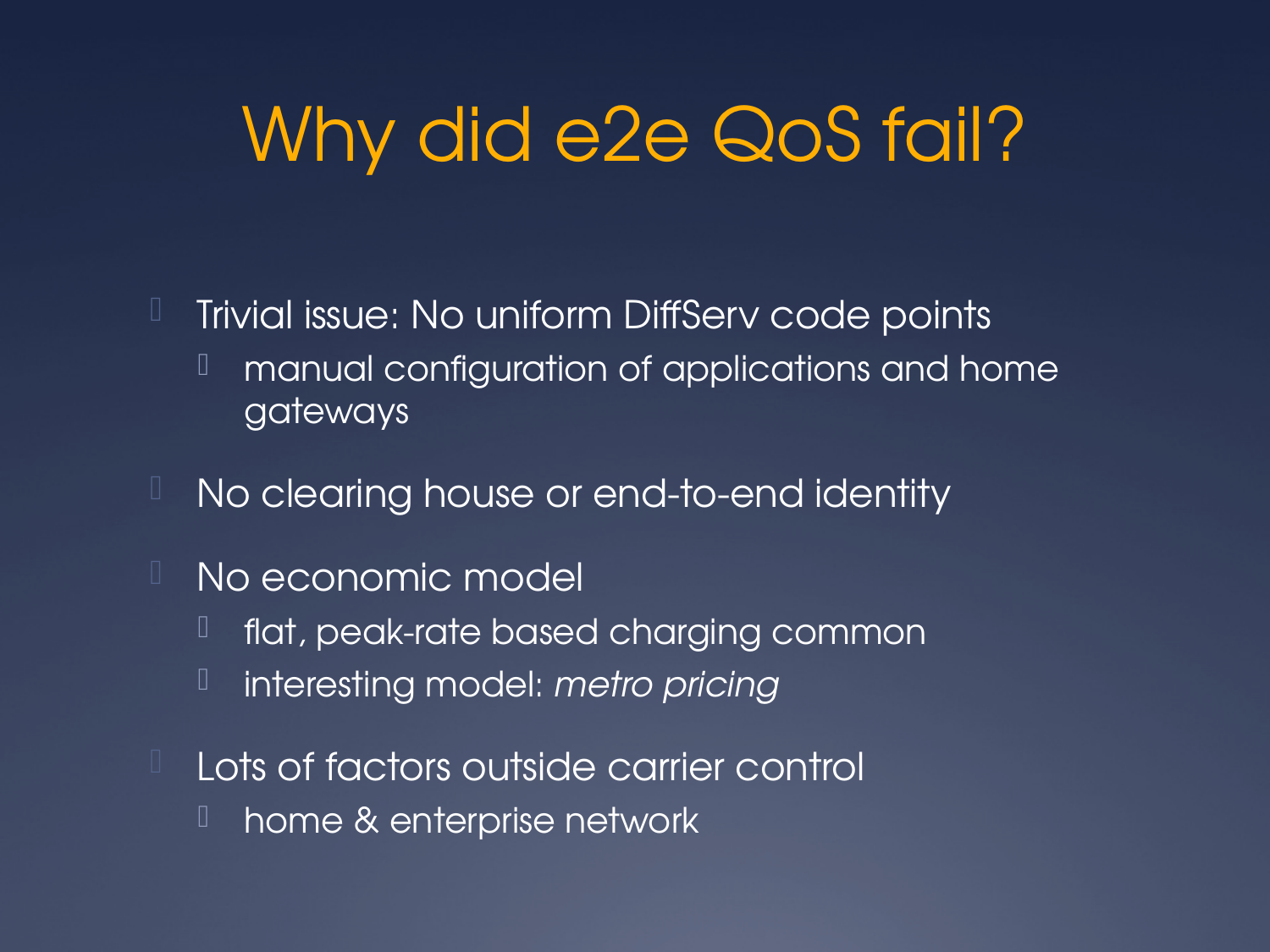

# Why did e2e QoS fail?
Trivial issue: No uniform DiffServ code points
manual configuration of applications and home gateways
No clearing house or end-to-end identity
No economic model
flat, peak-rate based charging common
interesting model: metro pricing
Lots of factors outside carrier control
home & enterprise network